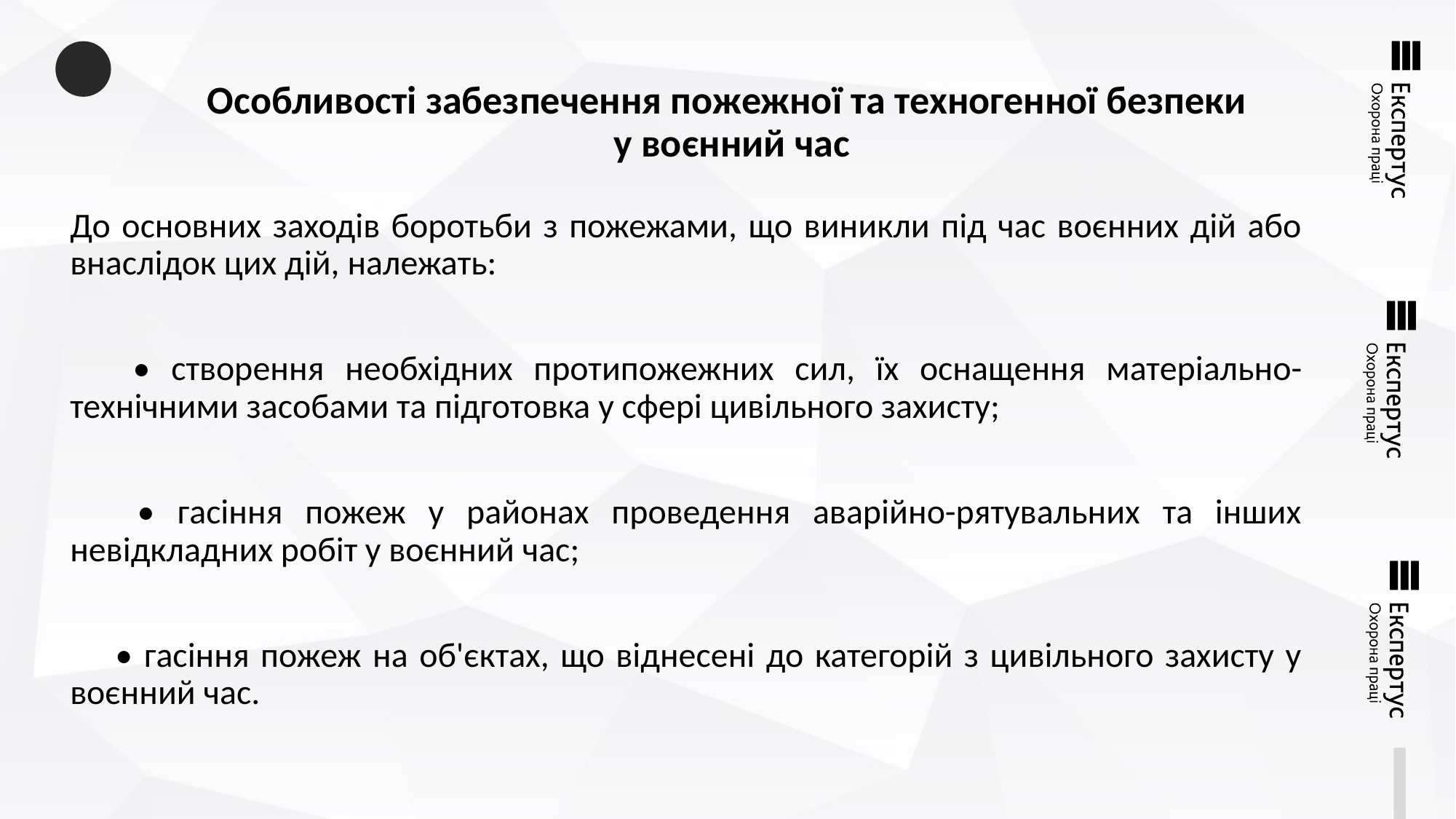

# Особливості забезпечення пожежної та техногенної безпеки у воєнний час
До основних заходів боротьби з пожежами, що виникли під час воєнних дій або внаслідок цих дій, належать:

   • створення необхідних протипожежних сил, їх оснащення матеріально-технічними засобами та підготовка у сфері цивільного захисту;

   • гасіння пожеж у районах проведення аварійно-рятувальних та інших невідкладних робіт у воєнний час;

    • гасіння пожеж на об'єктах, що віднесені до категорій з цивільного захисту у воєнний час.